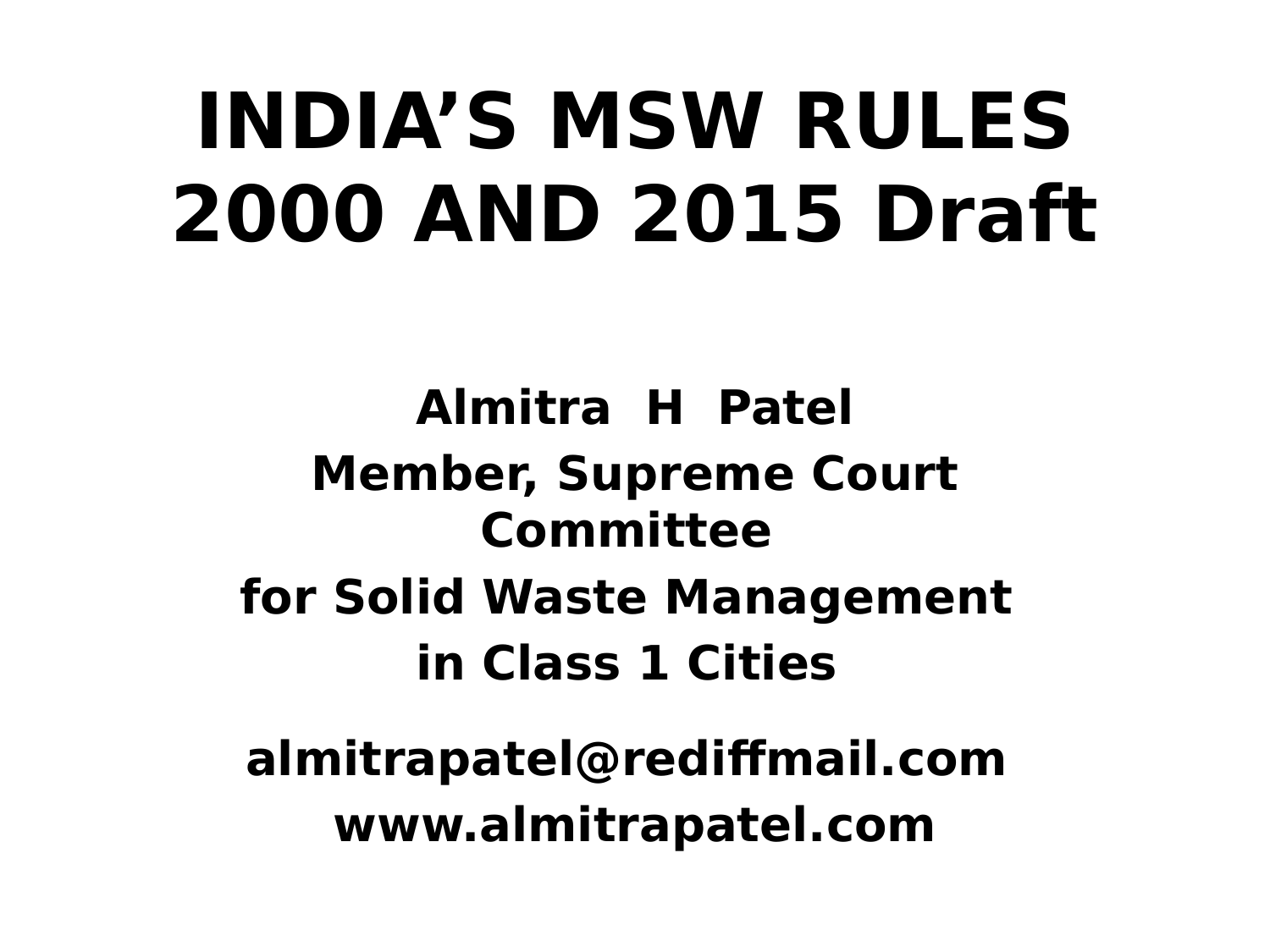

# INDIA’S MSW RULES 2000 AND 2015 Draft
Almitra  H  Patel
Member, Supreme Court Committee
for Solid Waste Management
in Class 1 Cities

almitrapatel@rediffmail.com
www.almitrapatel.com